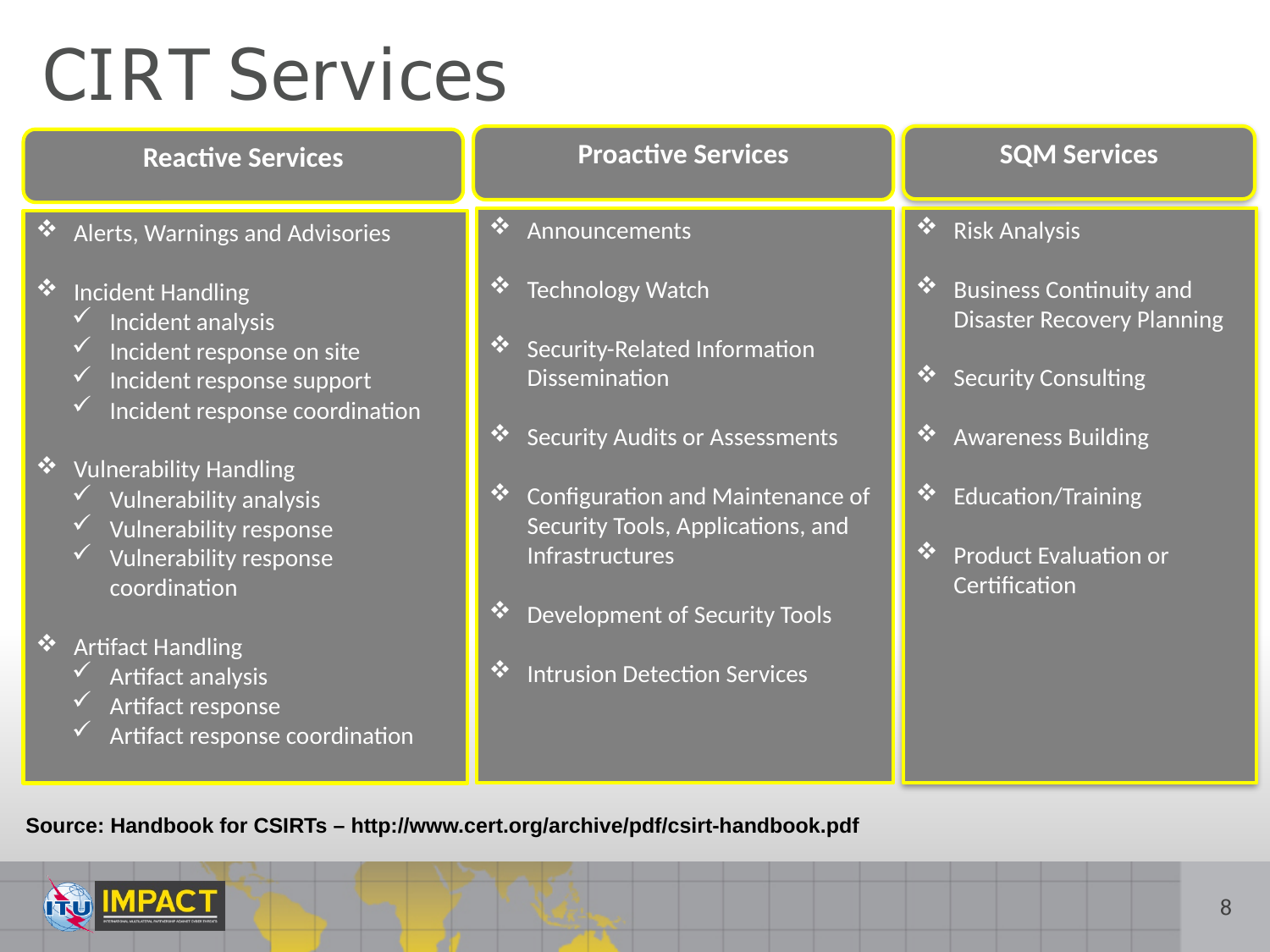

CIRT Services
Proactive Services
SQM Services
Reactive Services
Announcements

Technology Watch

Security-Related Information Dissemination

Security Audits or Assessments

Configuration and Maintenance of Security Tools, Applications, and Infrastructures

Development of Security Tools

Intrusion Detection Services
Risk Analysis

Business Continuity and Disaster Recovery Planning

Security Consulting

Awareness Building

Education/Training

Product Evaluation or Certification
Alerts, Warnings and Advisories

Incident Handling
Incident analysis
Incident response on site
Incident response support
Incident response coordination

Vulnerability Handling
Vulnerability analysis
Vulnerability response
Vulnerability response coordination

Artifact Handling
Artifact analysis
Artifact response
Artifact response coordination

Source: Handbook for CSIRTs – http://www.cert.org/archive/pdf/csirt-handbook.pdf